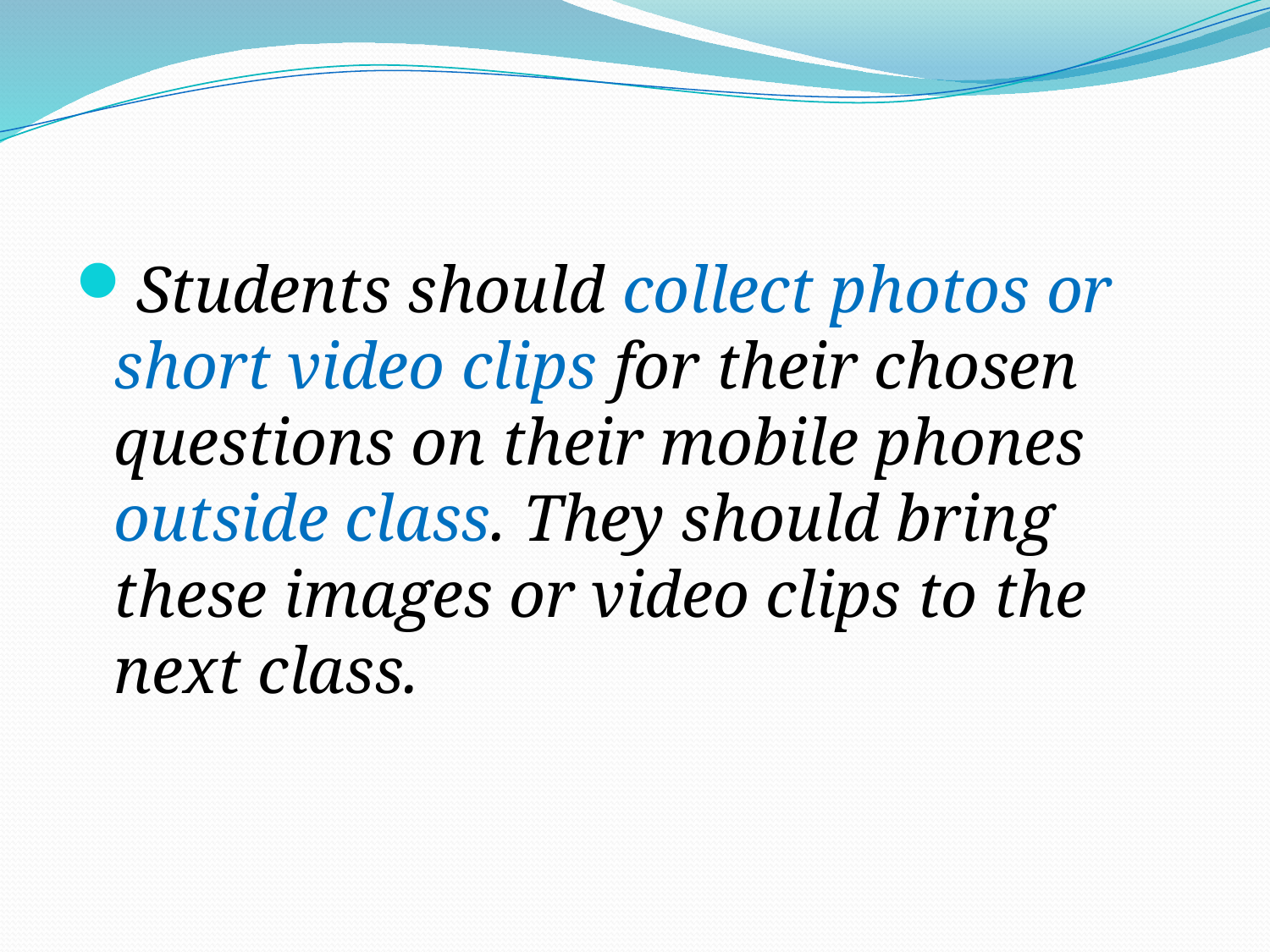

#
Students should collect photos or short video clips for their chosen questions on their mobile phones outside class. They should bring these images or video clips to the next class.